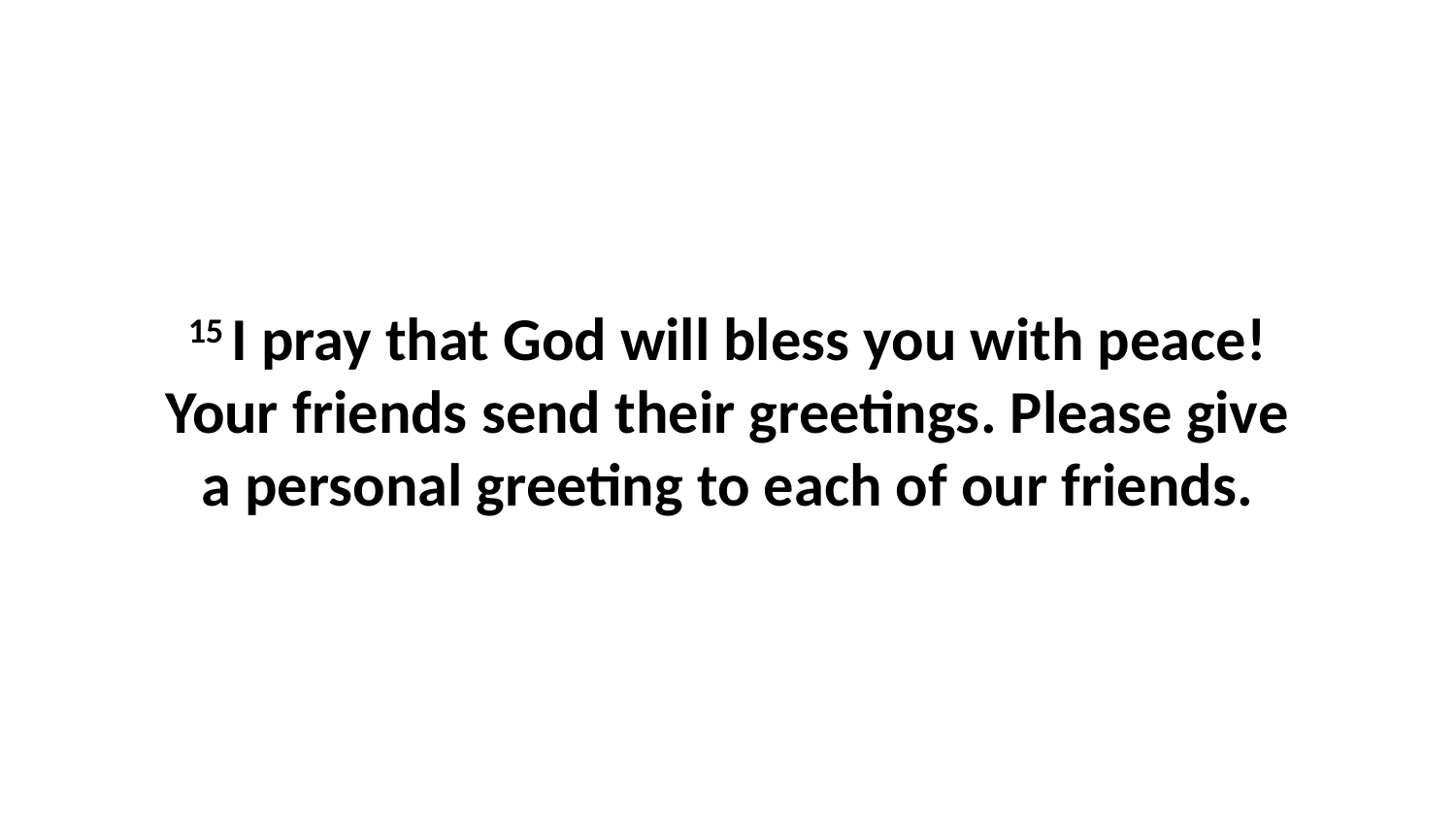

15 I pray that God will bless you with peace!Your friends send their greetings. Please give a personal greeting to each of our friends.